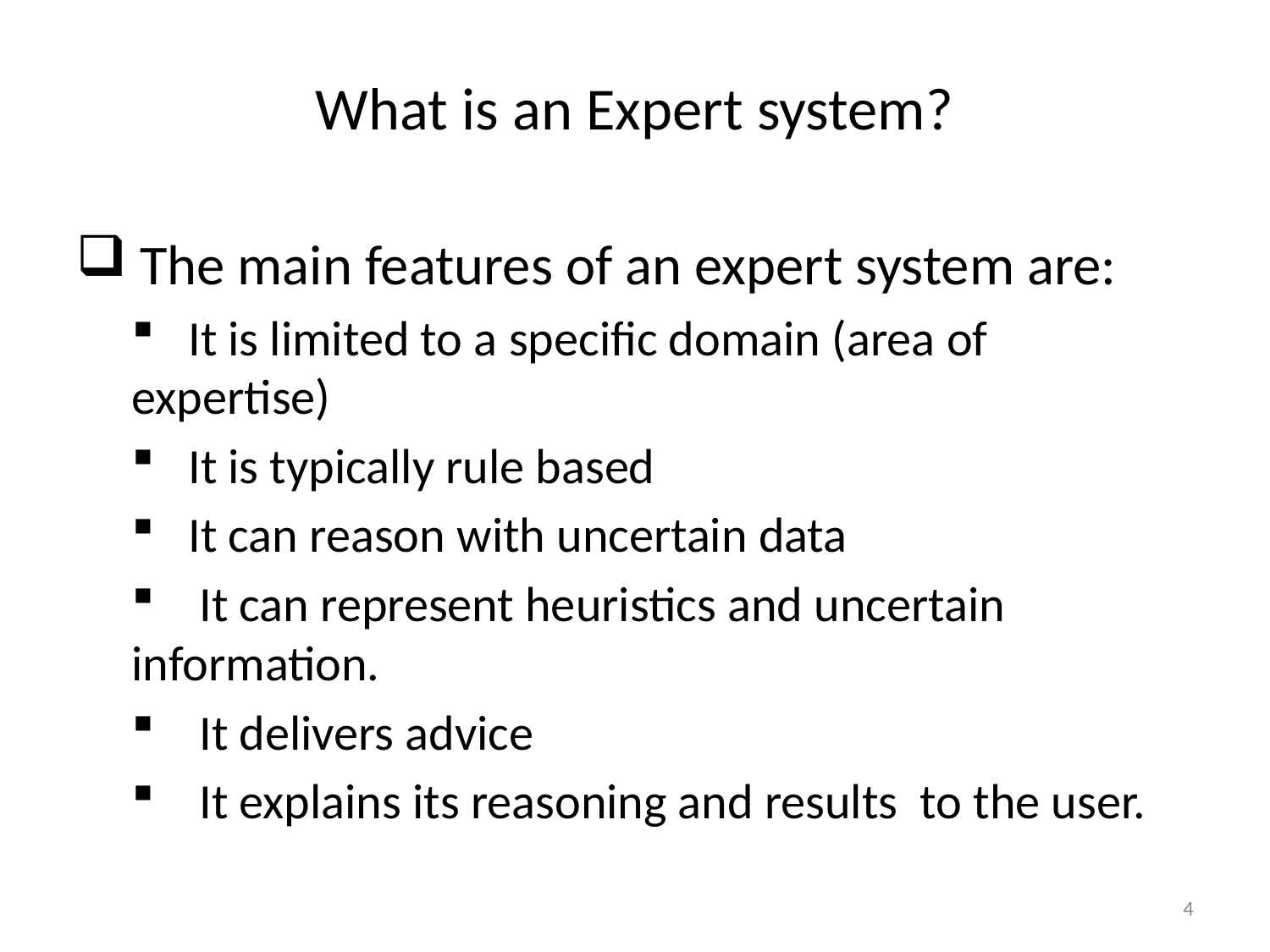

# What is an Expert system?
 The main features of an expert system are:
   It is limited to a specific domain (area of 	expertise)
   It is typically rule based
   It can reason with uncertain data
    It can represent heuristics and uncertain 	information.
    It delivers advice
    It explains its reasoning and results  to the user.

4